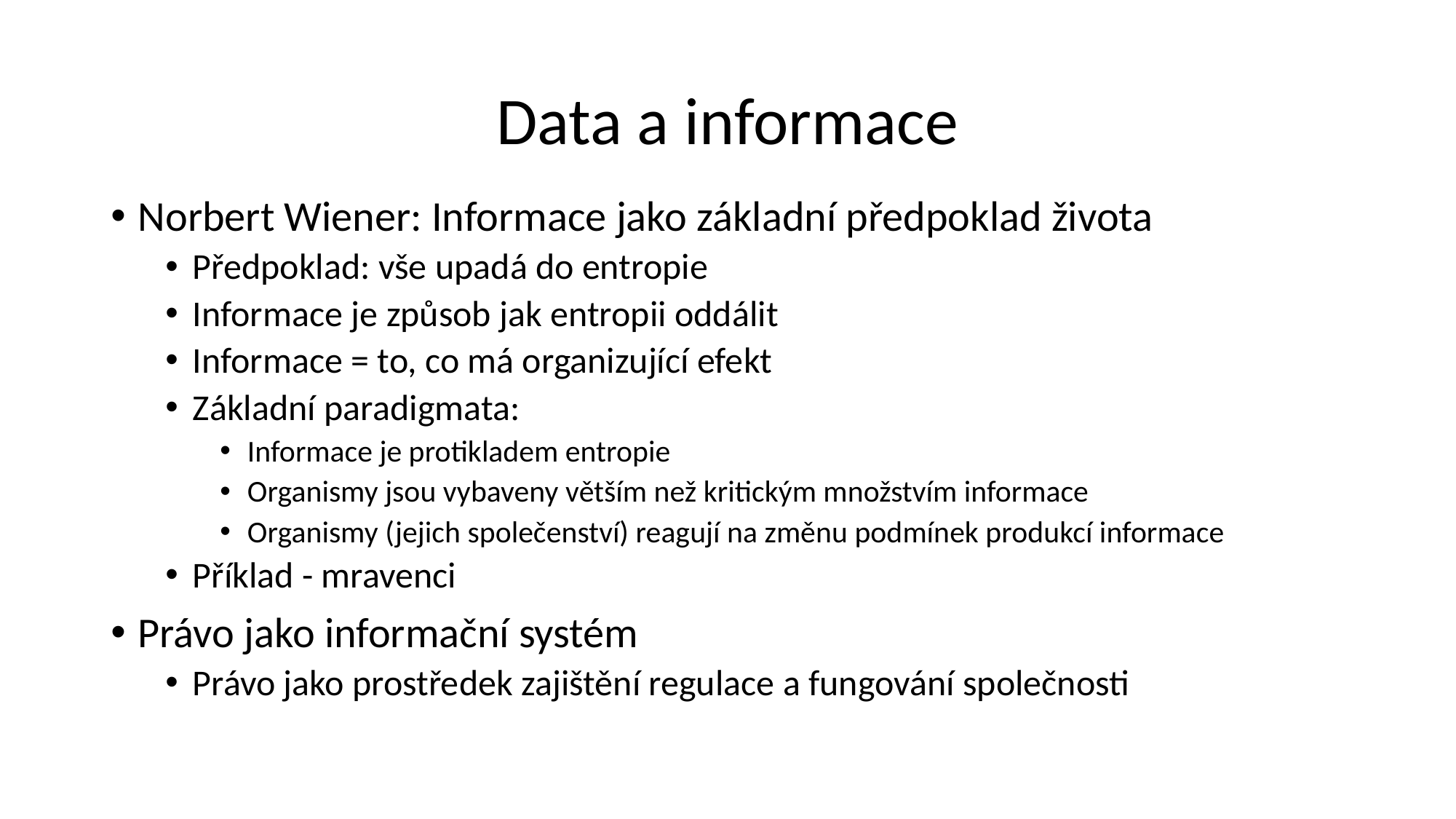

# Data a informace
Norbert Wiener: Informace jako základní předpoklad života
Předpoklad: vše upadá do entropie
Informace je způsob jak entropii oddálit
Informace = to, co má organizující efekt
Základní paradigmata:
Informace je protikladem entropie
Organismy jsou vybaveny větším než kritickým množstvím informace
Organismy (jejich společenství) reagují na změnu podmínek produkcí informace
Příklad - mravenci
Právo jako informační systém
Právo jako prostředek zajištění regulace a fungování společnosti